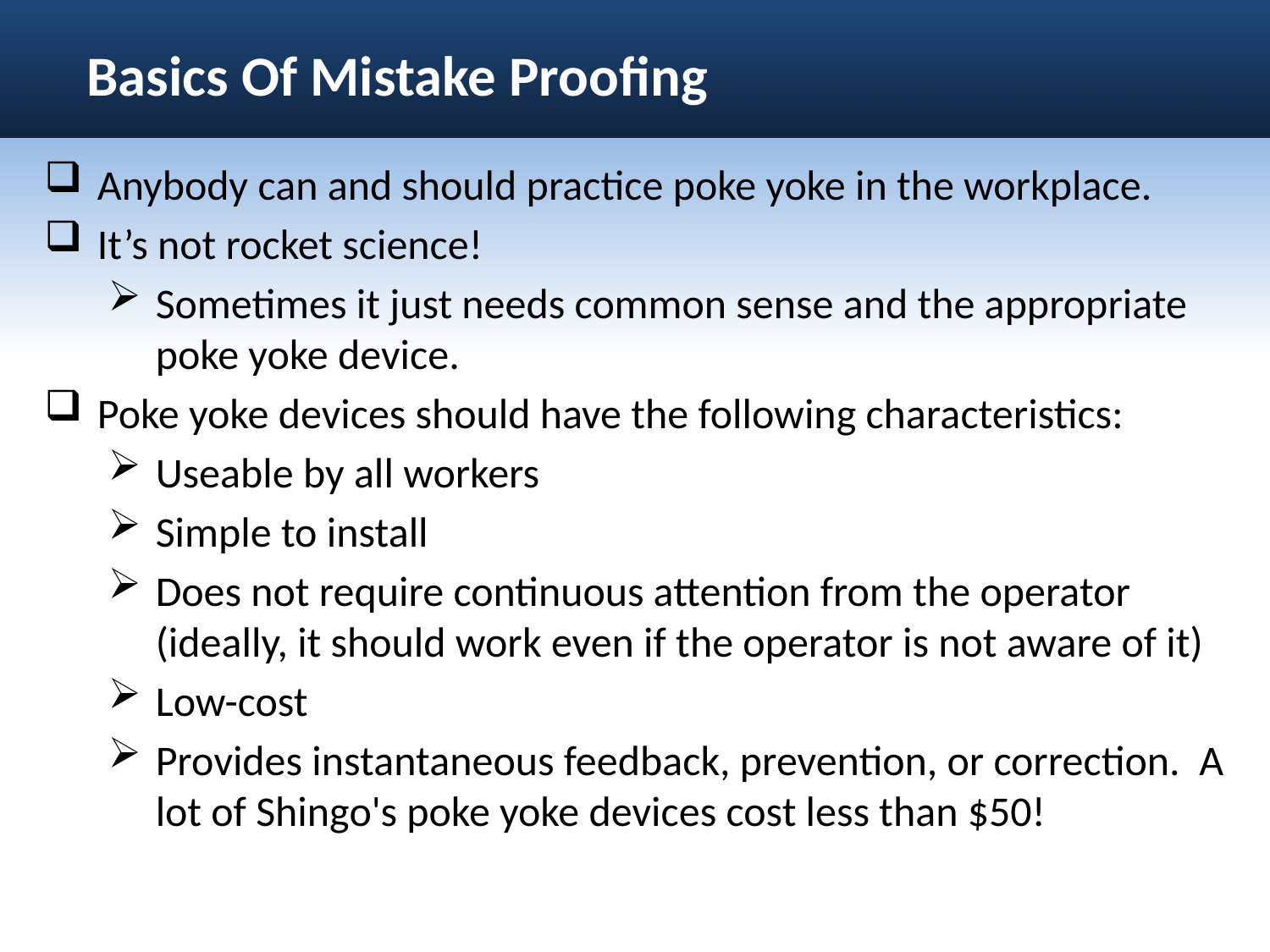

# Basics Of Mistake Proofing
Anybody can and should practice poke yoke in the workplace.
It’s not rocket science!
Sometimes it just needs common sense and the appropriate poke yoke device.
Poke yoke devices should have the following characteristics:
Useable by all workers
Simple to install
Does not require continuous attention from the operator (ideally, it should work even if the operator is not aware of it)
Low-cost
Provides instantaneous feedback, prevention, or correction.  A lot of Shingo's poke yoke devices cost less than $50!